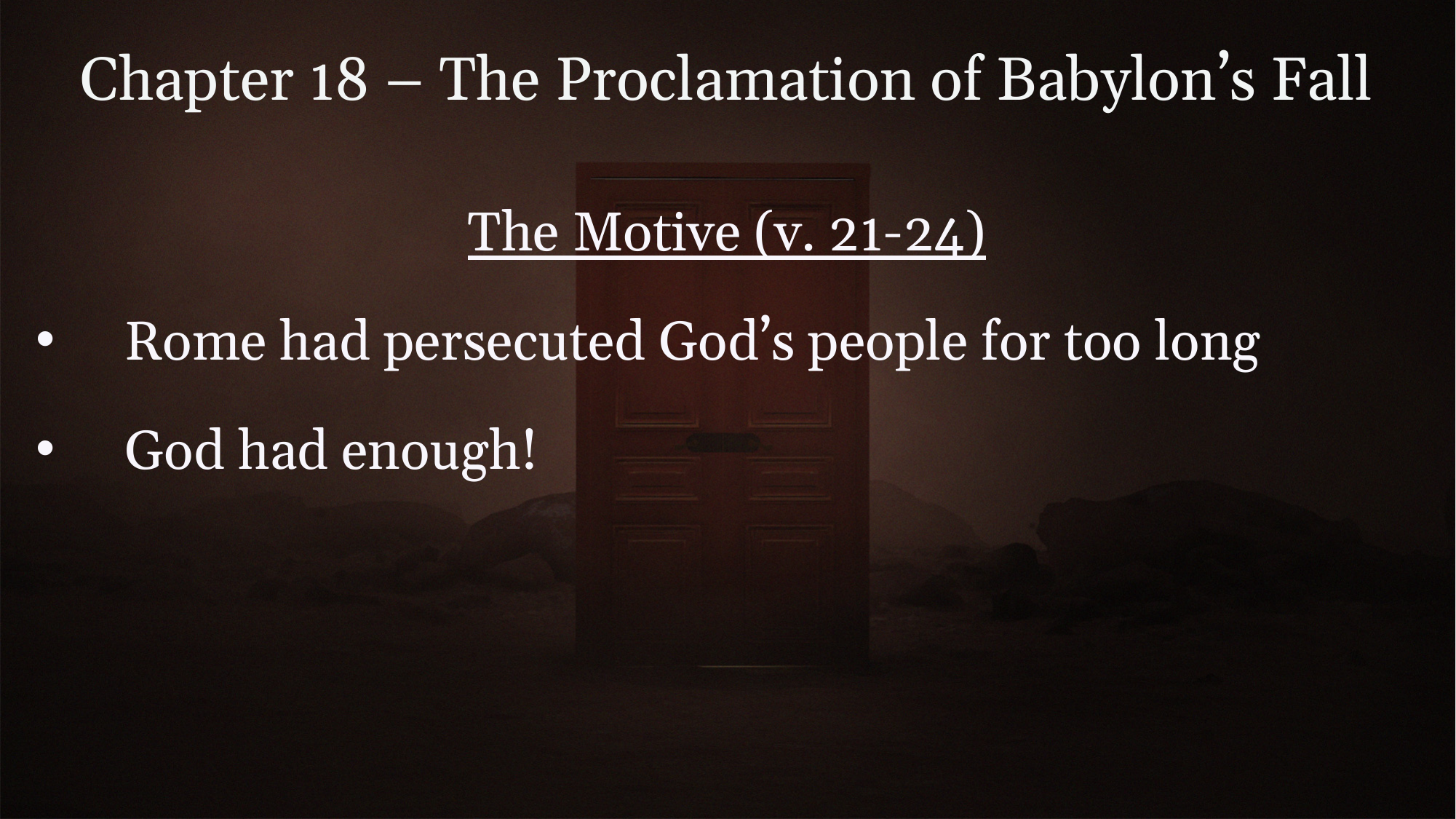

# Chapter 18 – The Proclamation of Babylon’s Fall
The Motive (v. 21-24)
Rome had persecuted God’s people for too long
God had enough!